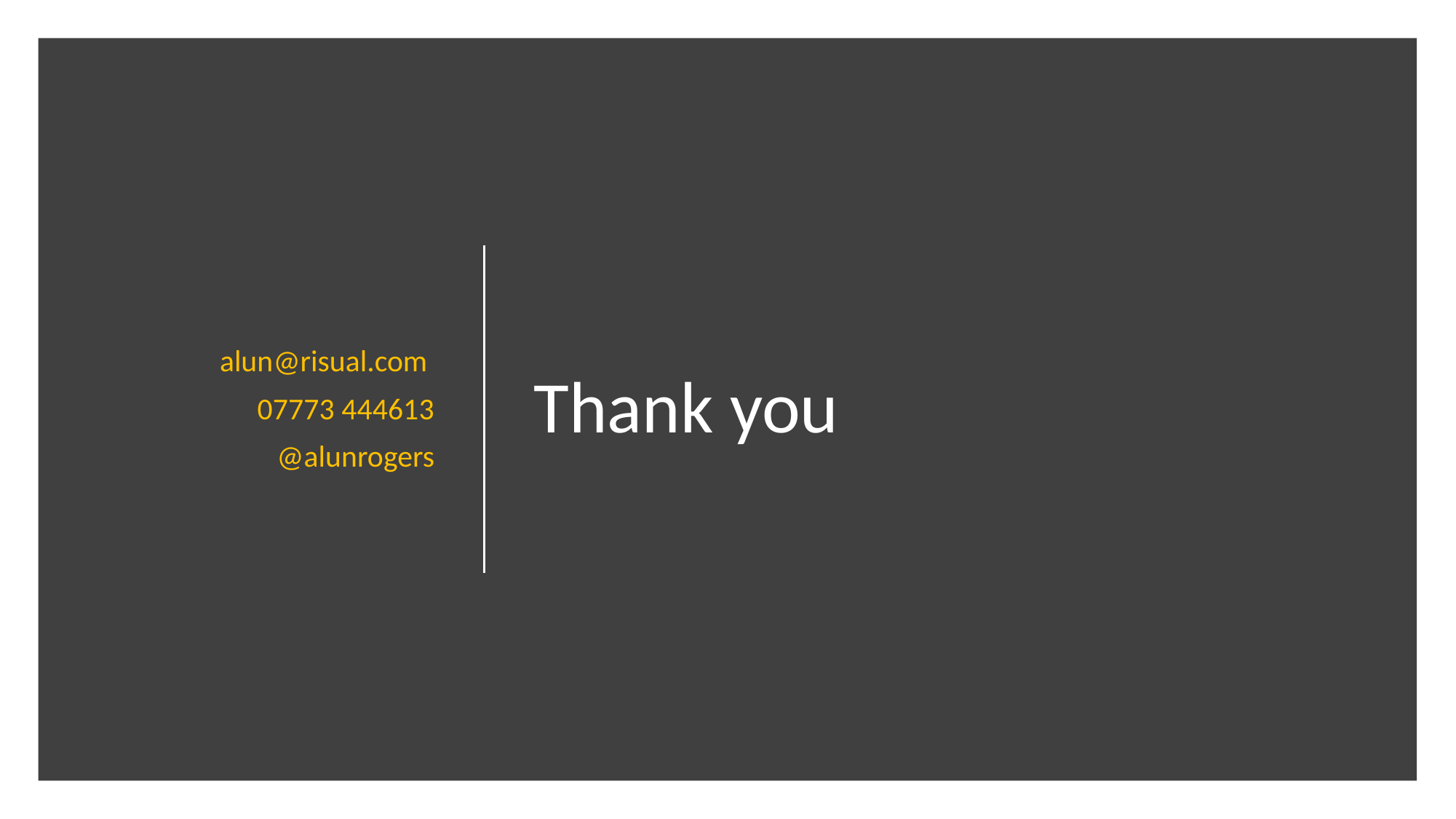

alun@risual.com
07773 444613
  @alunrogers
# Thank you